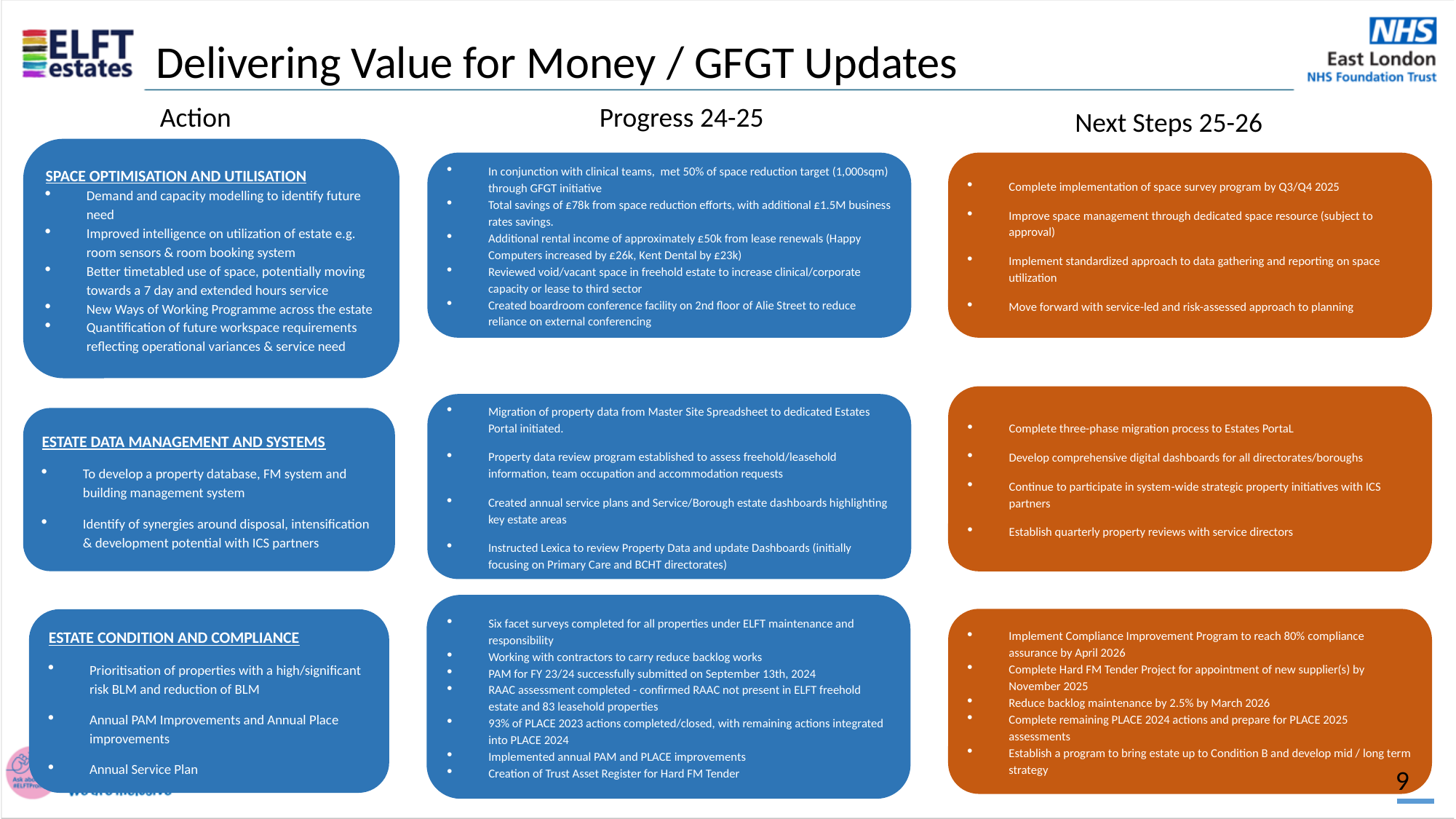

Delivering Value for Money / GFGT Updates
Action
Progress 24-25
Next Steps 25-26
SPACE OPTIMISATION AND UTILISATION
Demand and capacity modelling to identify future need
Improved intelligence on utilization of estate e.g. room sensors & room booking system
Better timetabled use of space, potentially moving towards a 7 day and extended hours service
New Ways of Working Programme across the estate
Quantification of future workspace requirements reflecting operational variances & service need
In conjunction with clinical teams,  met 50% of space reduction target (1,000sqm) through GFGT initiative
Total savings of £78k from space reduction efforts, with additional £1.5M business rates savings.
Additional rental income of approximately £50k from lease renewals (Happy Computers increased by £26k, Kent Dental by £23k)
Reviewed void/vacant space in freehold estate to increase clinical/corporate capacity or lease to third sector
Created boardroom conference facility on 2nd floor of Alie Street to reduce reliance on external conferencing
Complete implementation of space survey program by Q3/Q4 2025
Improve space management through dedicated space resource (subject to approval)
Implement standardized approach to data gathering and reporting on space utilization
Move forward with service-led and risk-assessed approach to planning
Complete three-phase migration process to Estates PortaL
Develop comprehensive digital dashboards for all directorates/boroughs
Continue to participate in system-wide strategic property initiatives with ICS partners
Establish quarterly property reviews with service directors
Migration of property data from Master Site Spreadsheet to dedicated Estates Portal initiated.
Property data review program established to assess freehold/leasehold information, team occupation and accommodation requests
Created annual service plans and Service/Borough estate dashboards highlighting key estate areas
Instructed Lexica to review Property Data and update Dashboards (initially focusing on Primary Care and BCHT directorates)
ESTATE DATA MANAGEMENT AND SYSTEMS
To develop a property database, FM system and building management system
Identify of synergies around disposal, intensification & development potential with ICS partners
Six facet surveys completed for all properties under ELFT maintenance and responsibility
Working with contractors to carry reduce backlog works
PAM for FY 23/24 successfully submitted on September 13th, 2024
RAAC assessment completed - confirmed RAAC not present in ELFT freehold estate and 83 leasehold properties
93% of PLACE 2023 actions completed/closed, with remaining actions integrated into PLACE 2024
Implemented annual PAM and PLACE improvements
Creation of Trust Asset Register for Hard FM Tender
Implement Compliance Improvement Program to reach 80% compliance assurance by April 2026
Complete Hard FM Tender Project for appointment of new supplier(s) by November 2025
Reduce backlog maintenance by 2.5% by March 2026
Complete remaining PLACE 2024 actions and prepare for PLACE 2025 assessments
Establish a program to bring estate up to Condition B and develop mid / long term strategy
ESTATE CONDITION AND COMPLIANCE
Prioritisation of properties with a high/significant risk BLM and reduction of BLM
Annual PAM Improvements and Annual Place improvements
Annual Service Plan
9